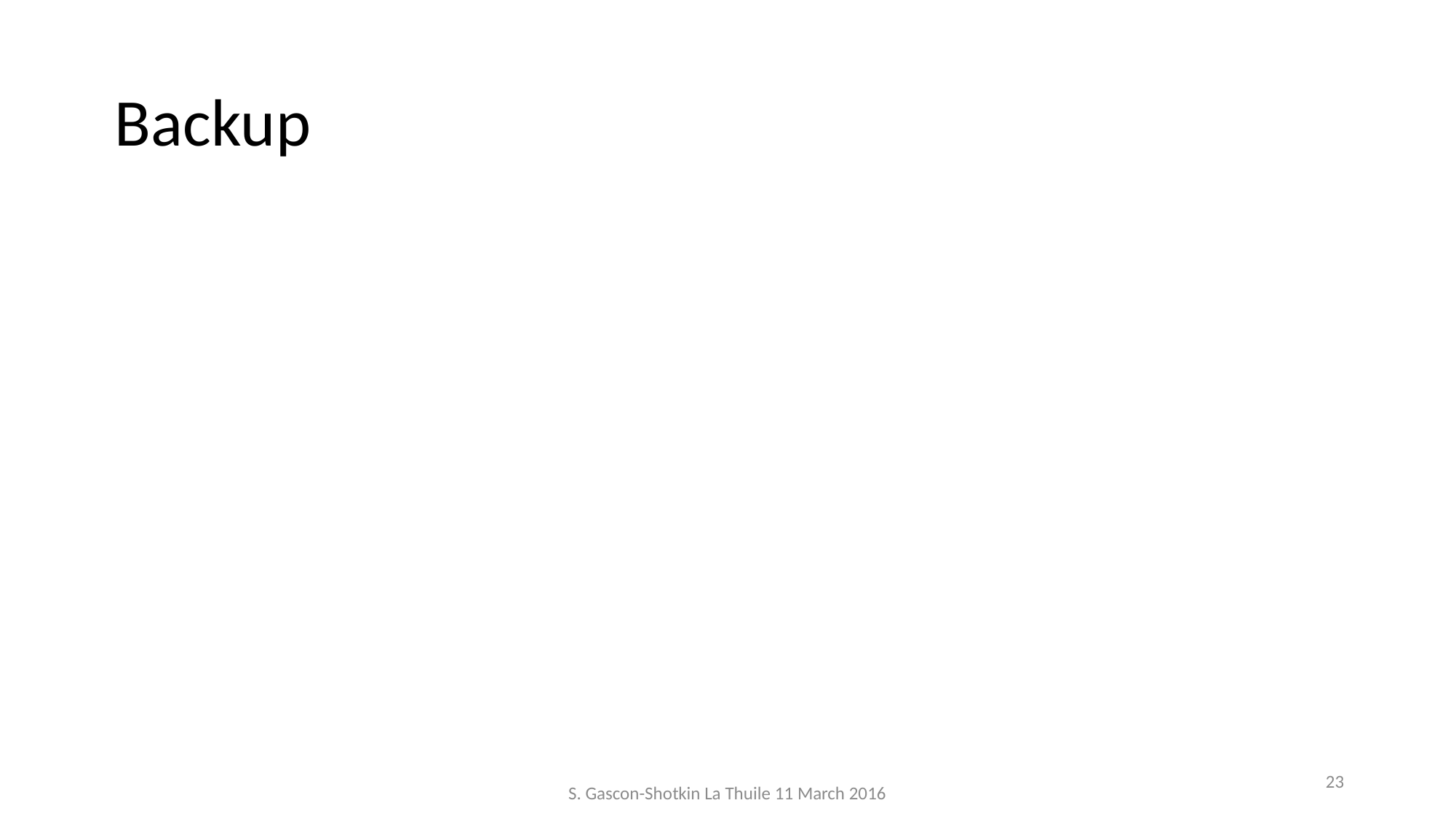

# Backup
23
S. Gascon-Shotkin La Thuile 11 March 2016